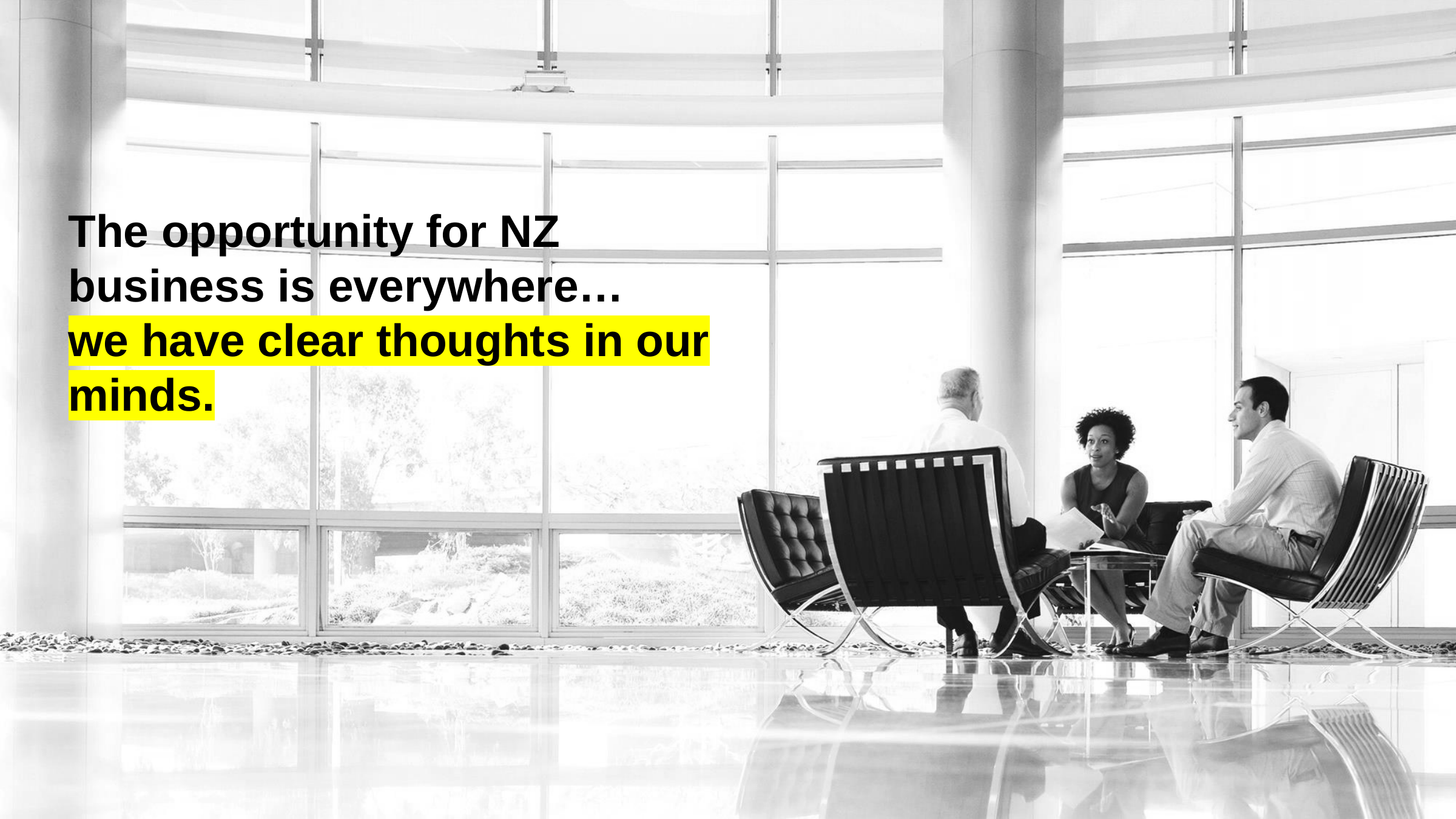

The opportunity for NZ business is everywhere…
we have clear thoughts in our minds.